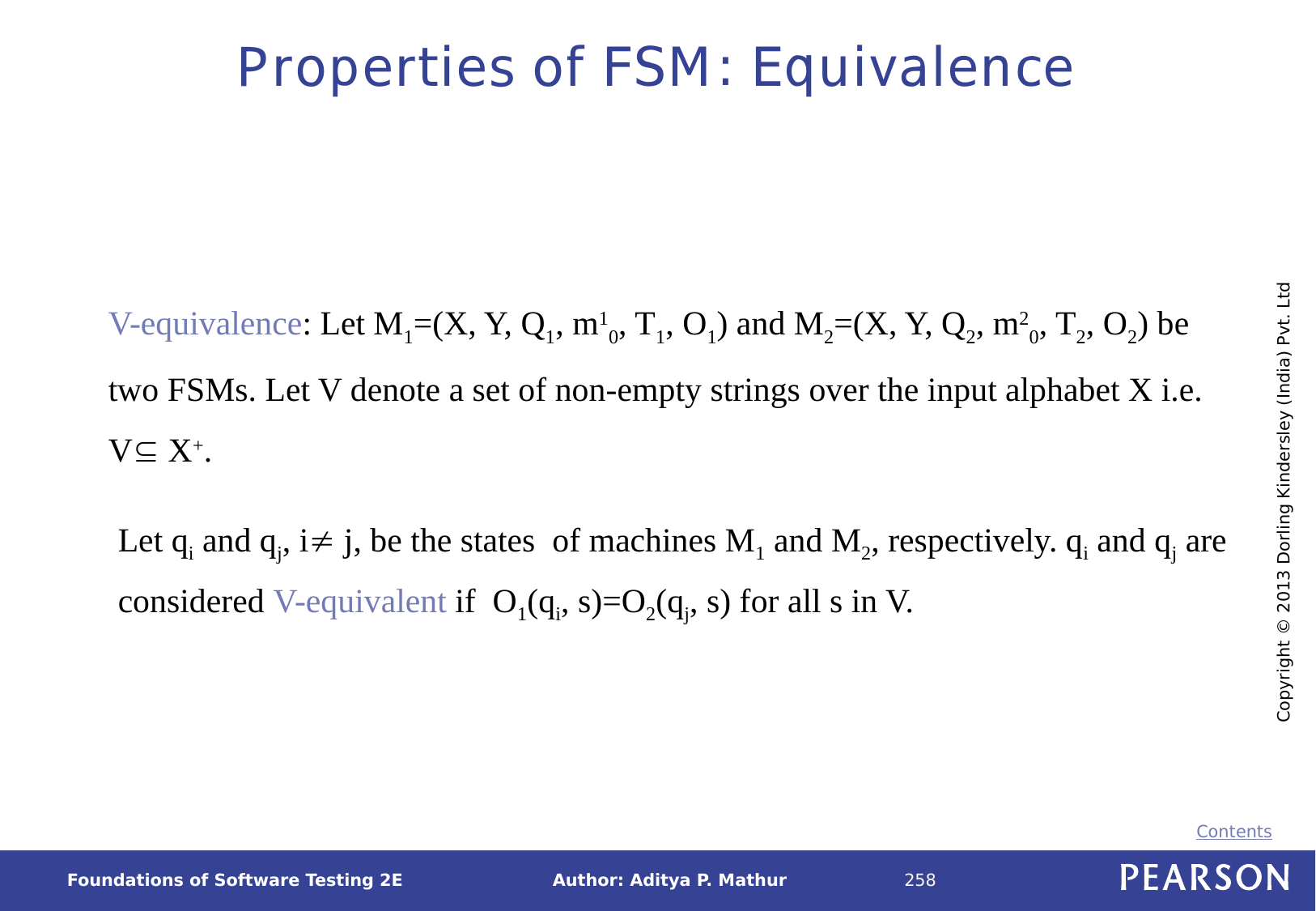

# Properties of FSM: Equivalence
V-equivalence: Let M1=(X, Y, Q1, m10, T1, O1) and M2=(X, Y, Q2, m20, T2, O2) be two FSMs. Let V denote a set of non-empty strings over the input alphabet X i.e. V⊆ X+.
Let qi and qj, i≠ j, be the states  of machines M1 and M2, respectively. qi and qj are considered V-equivalent if  O1(qi, s)=O2(qj, s) for all s in V.